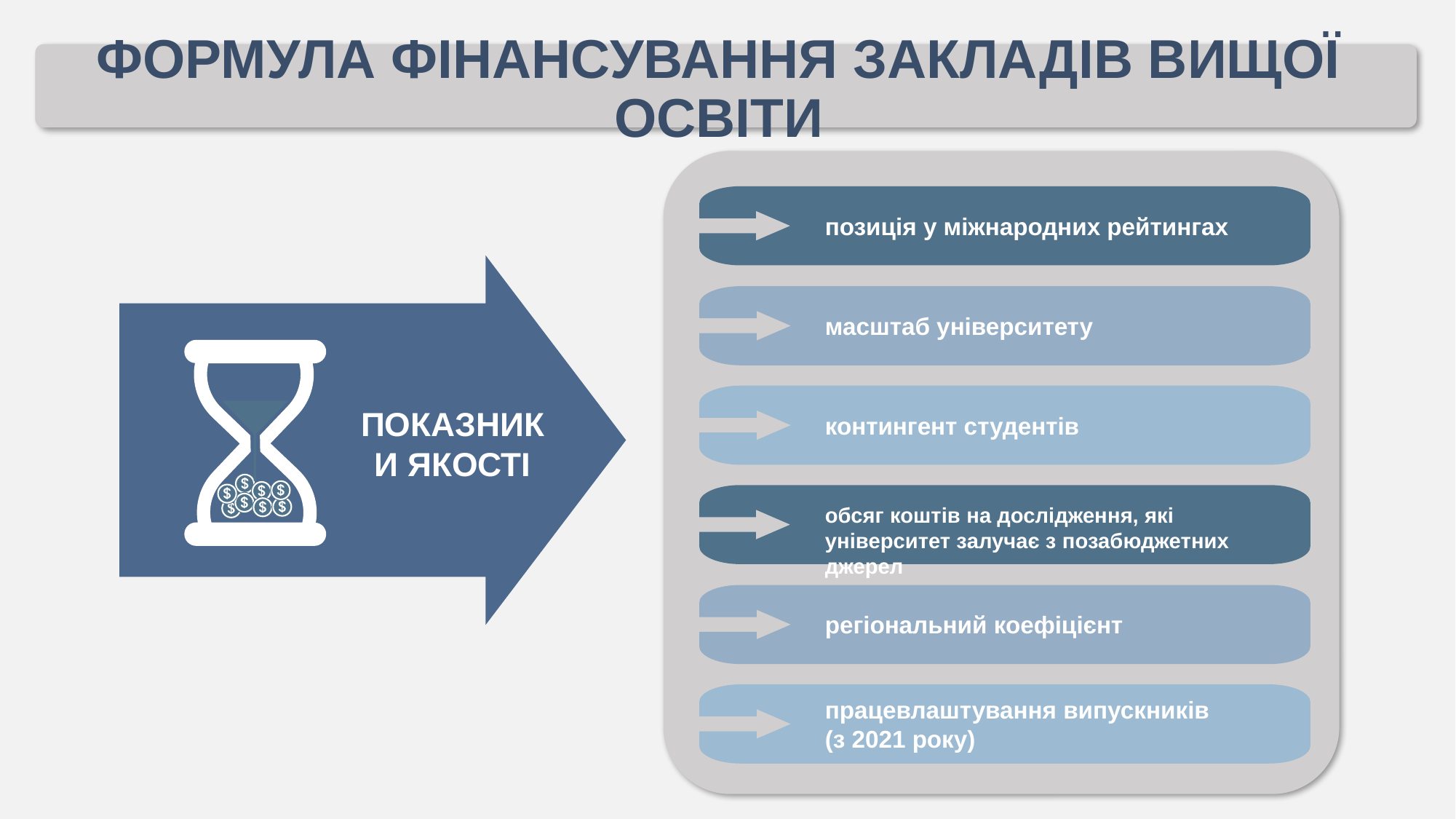

ФОРМУЛА ФІНАНСУВАННЯ ЗАКЛАДІВ ВИЩОЇ ОСВІТИ

позиція у міжнародних рейтингах

масштаб університету

ПОКАЗНИКИ ЯКОСТІ
контингент студентів

обсяг коштів на дослідження, які університет залучає з позабюджетних джерел

регіональний коефіцієнт

працевлаштування випускників
(з 2021 року)